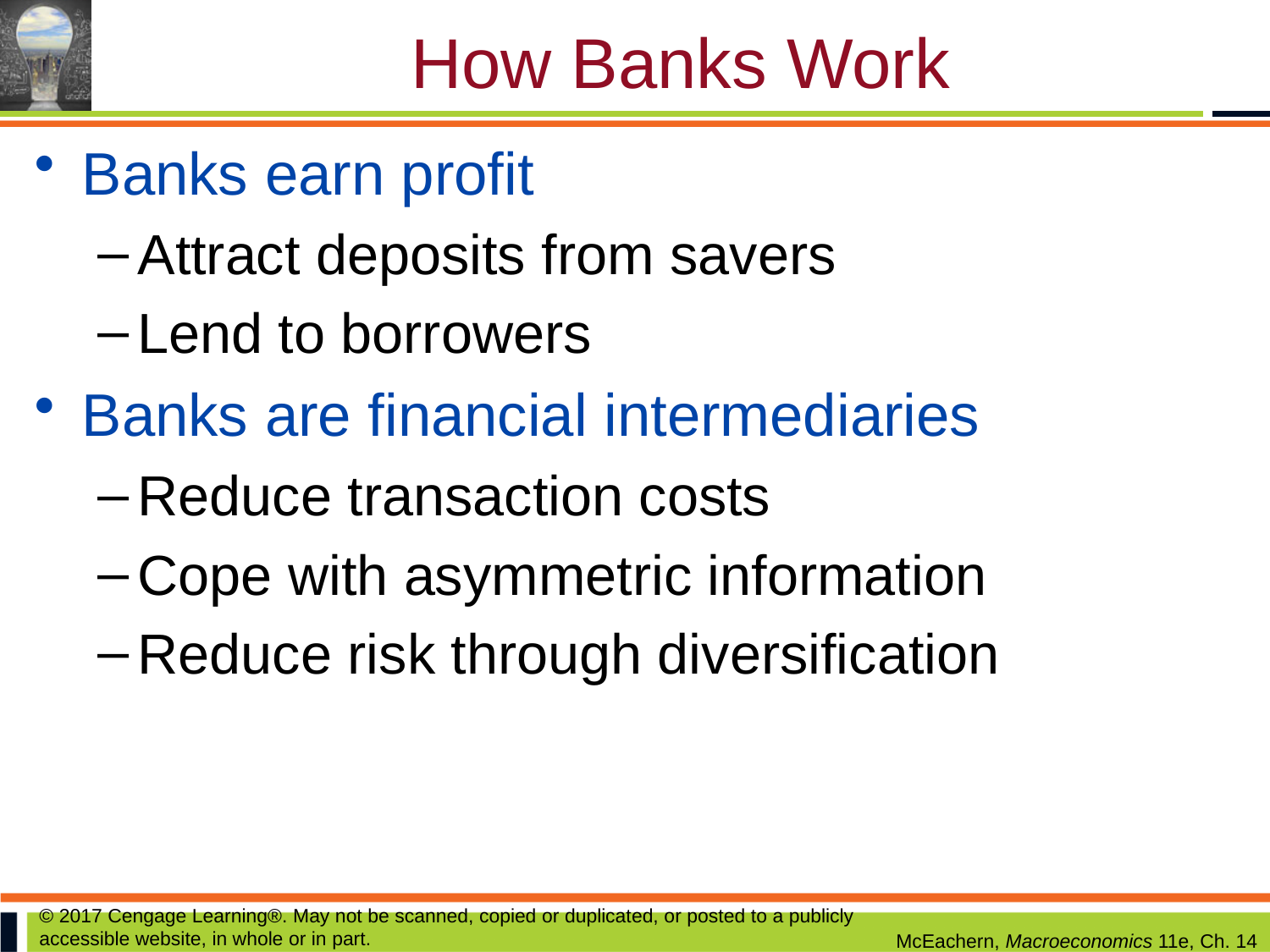

# How Banks Work
Banks earn profit
Attract deposits from savers
Lend to borrowers
Banks are financial intermediaries
Reduce transaction costs
Cope with asymmetric information
Reduce risk through diversification
© 2017 Cengage Learning®. May not be scanned, copied or duplicated, or posted to a publicly accessible website, in whole or in part.